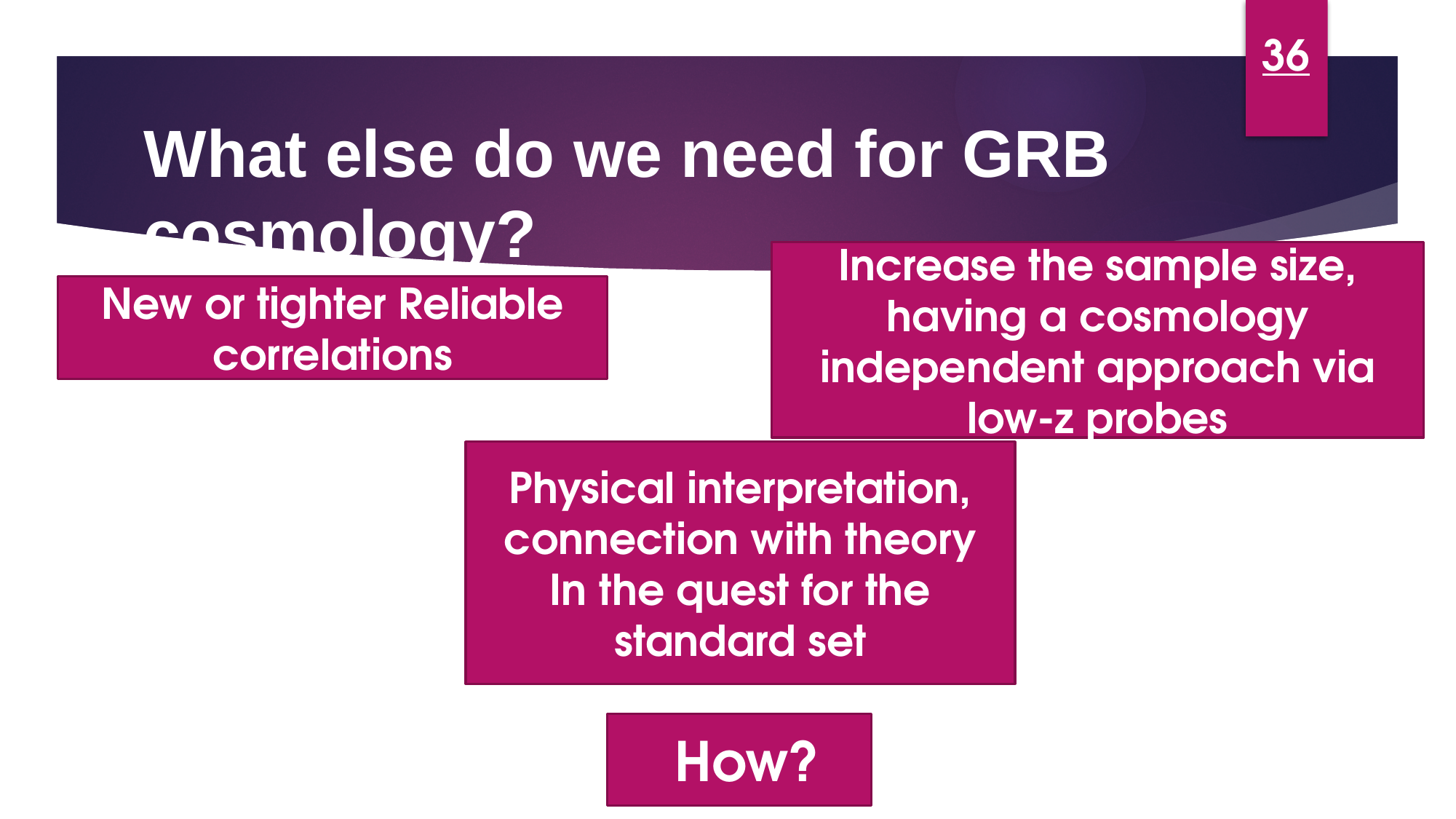

36
What else do we need for GRB cosmology?
Increase the sample size, having a cosmology independent approach via low-z probes
New or tighter Reliable correlations

Physical interpretation, connection with theory
In the quest for the standard set
 How?